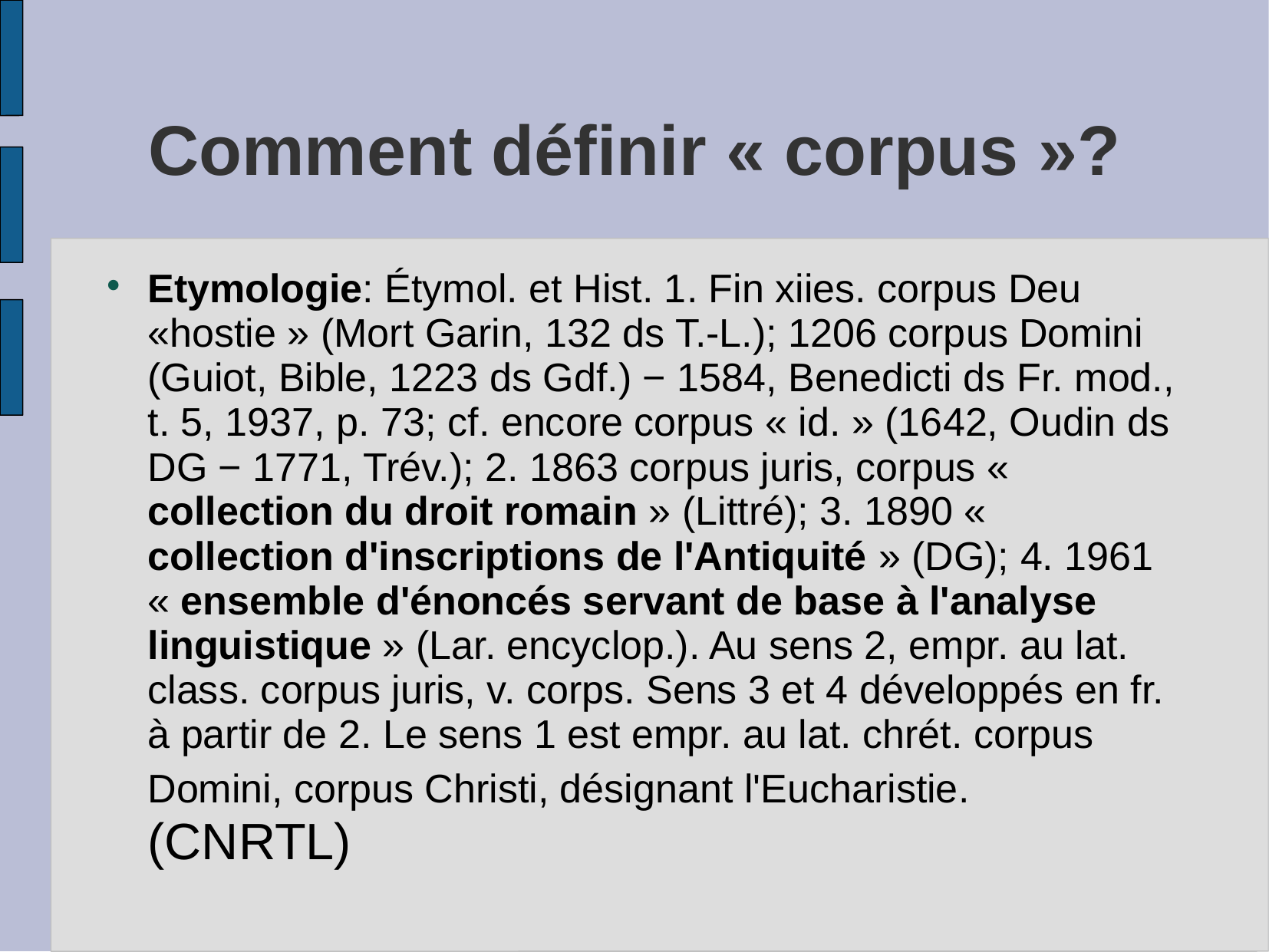

# Comment définir « corpus »?
Etymologie: Étymol. et Hist. 1. Fin xiies. corpus Deu «hostie » (Mort Garin, 132 ds T.-L.); 1206 corpus Domini (Guiot, Bible, 1223 ds Gdf.) − 1584, Benedicti ds Fr. mod., t. 5, 1937, p. 73; cf. encore corpus « id. » (1642, Oudin ds DG − 1771, Trév.); 2. 1863 corpus juris, corpus « collection du droit romain » (Littré); 3. 1890 « collection d'inscriptions de l'Antiquité » (DG); 4. 1961 « ensemble d'énoncés servant de base à l'analyse linguistique » (Lar. encyclop.). Au sens 2, empr. au lat. class. corpus juris, v. corps. Sens 3 et 4 développés en fr. à partir de 2. Le sens 1 est empr. au lat. chrét. corpus Domini, corpus Christi, désignant l'Eucharistie. (CNRTL)